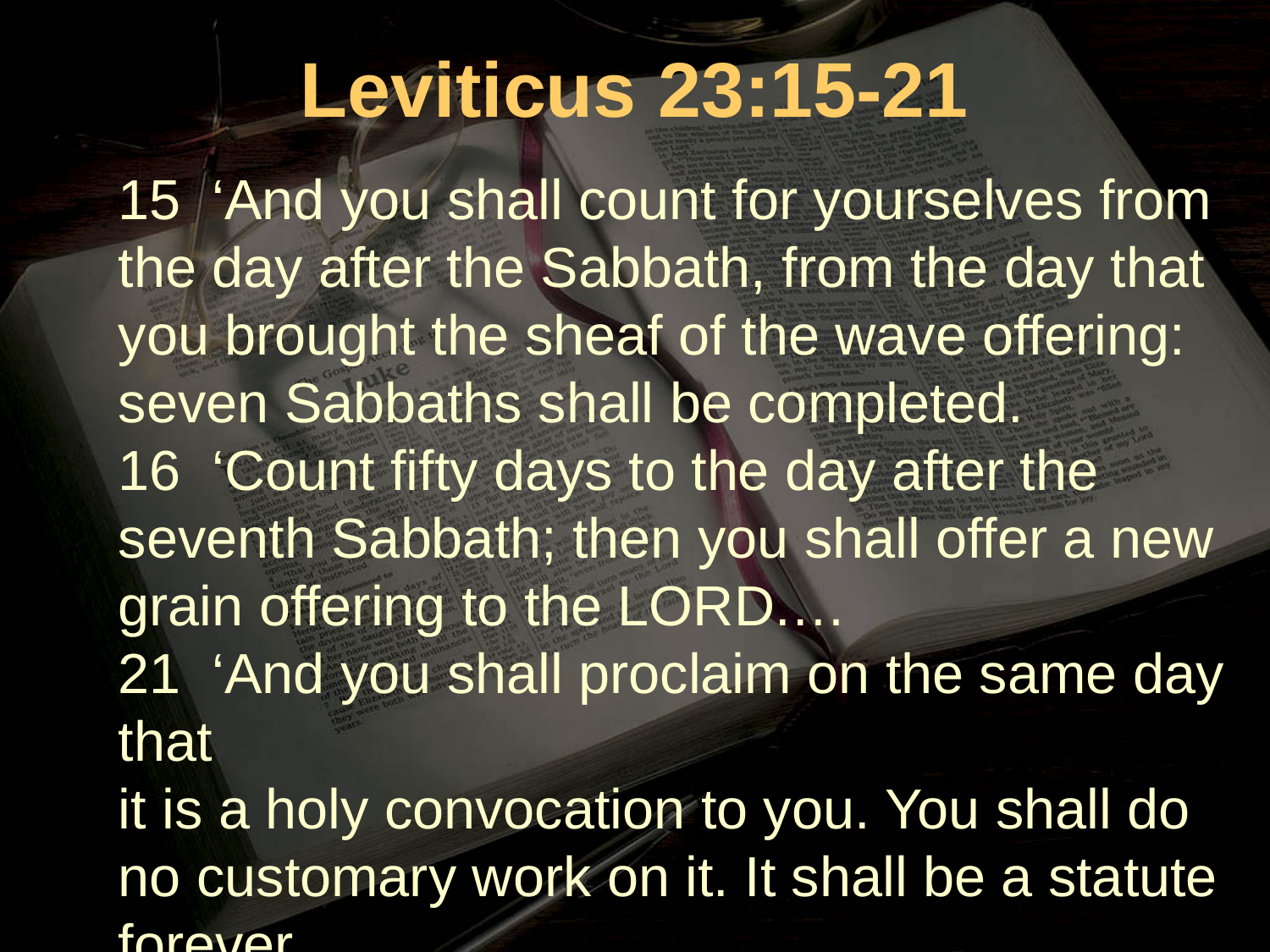

Leviticus 23:15-21
15  ‘And you shall count for yourselves from the day after the Sabbath, from the day that you brought the sheaf of the wave offering: seven Sabbaths shall be completed.
16  ‘Count fifty days to the day after the seventh Sabbath; then you shall offer a new grain offering to the LORD.…
21  ‘And you shall proclaim on the same day that
it is a holy convocation to you. You shall do no customary work on it. It shall be a statute forever
in all your dwellings throughout your generations.